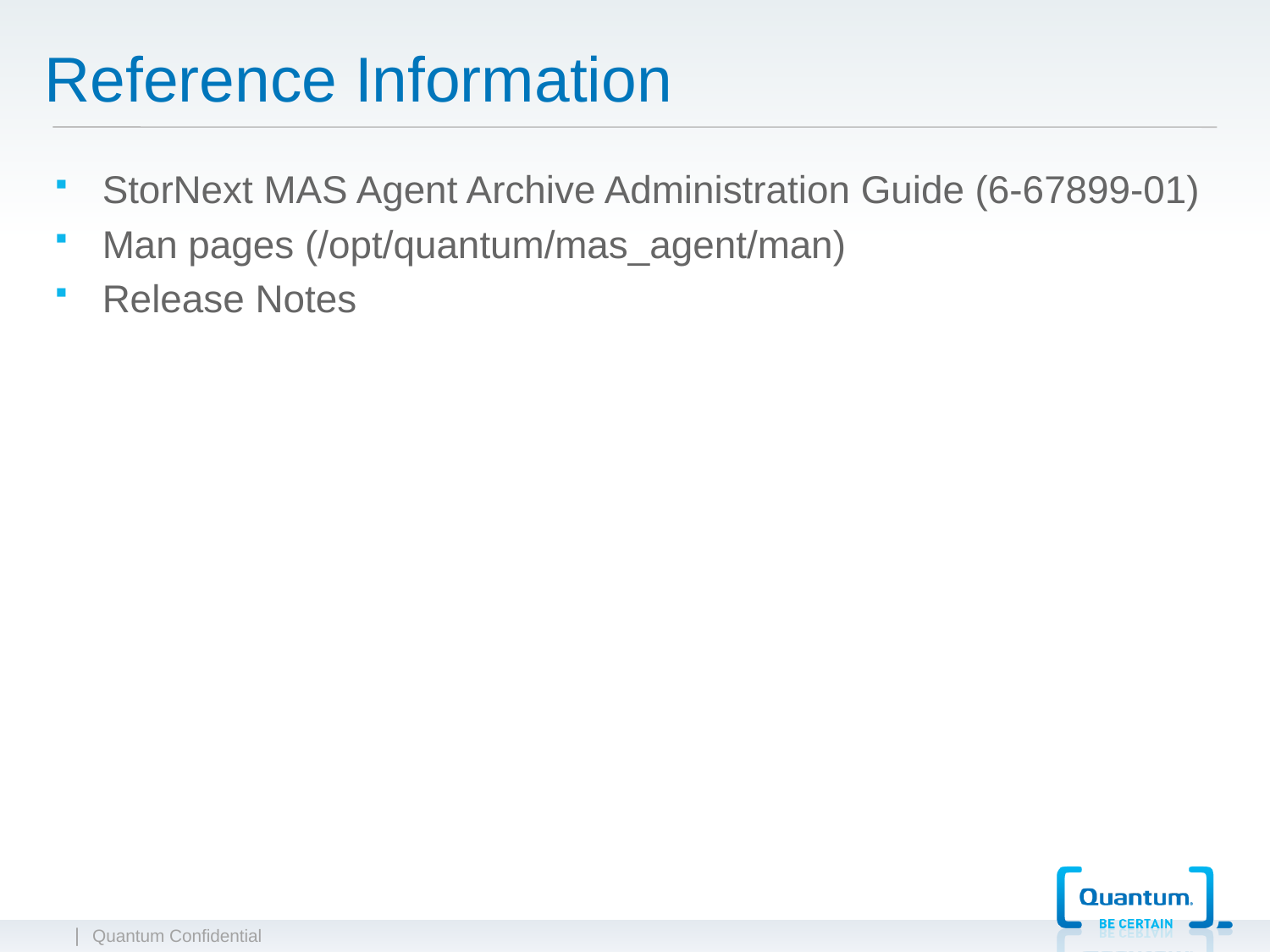

Reference Information
StorNext MAS Agent Archive Administration Guide (6-67899-01)
Man pages (/opt/quantum/mas_agent/man)
Release Notes